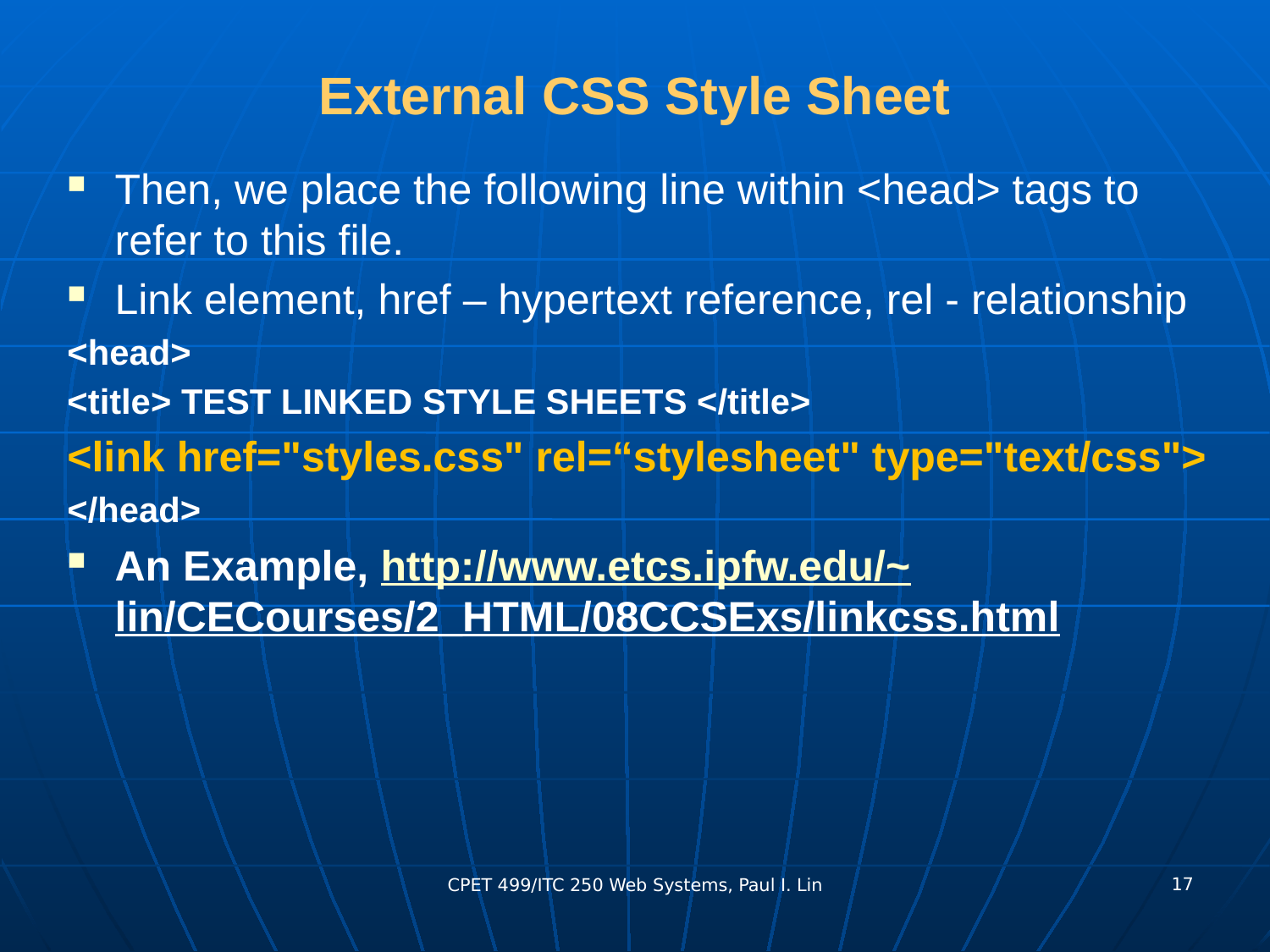

# External CSS Style Sheet
Then, we place the following line within <head> tags to refer to this file.
Link element, href – hypertext reference, rel - relationship
<head>
<title> TEST LINKED STYLE SHEETS </title>
<link href="styles.css" rel=“stylesheet" type="text/css">
</head>
An Example, http://www.etcs.ipfw.edu/~lin/CECourses/2_HTML/08CCSExs/linkcss.html
17
CPET 499/ITC 250 Web Systems, Paul I. Lin